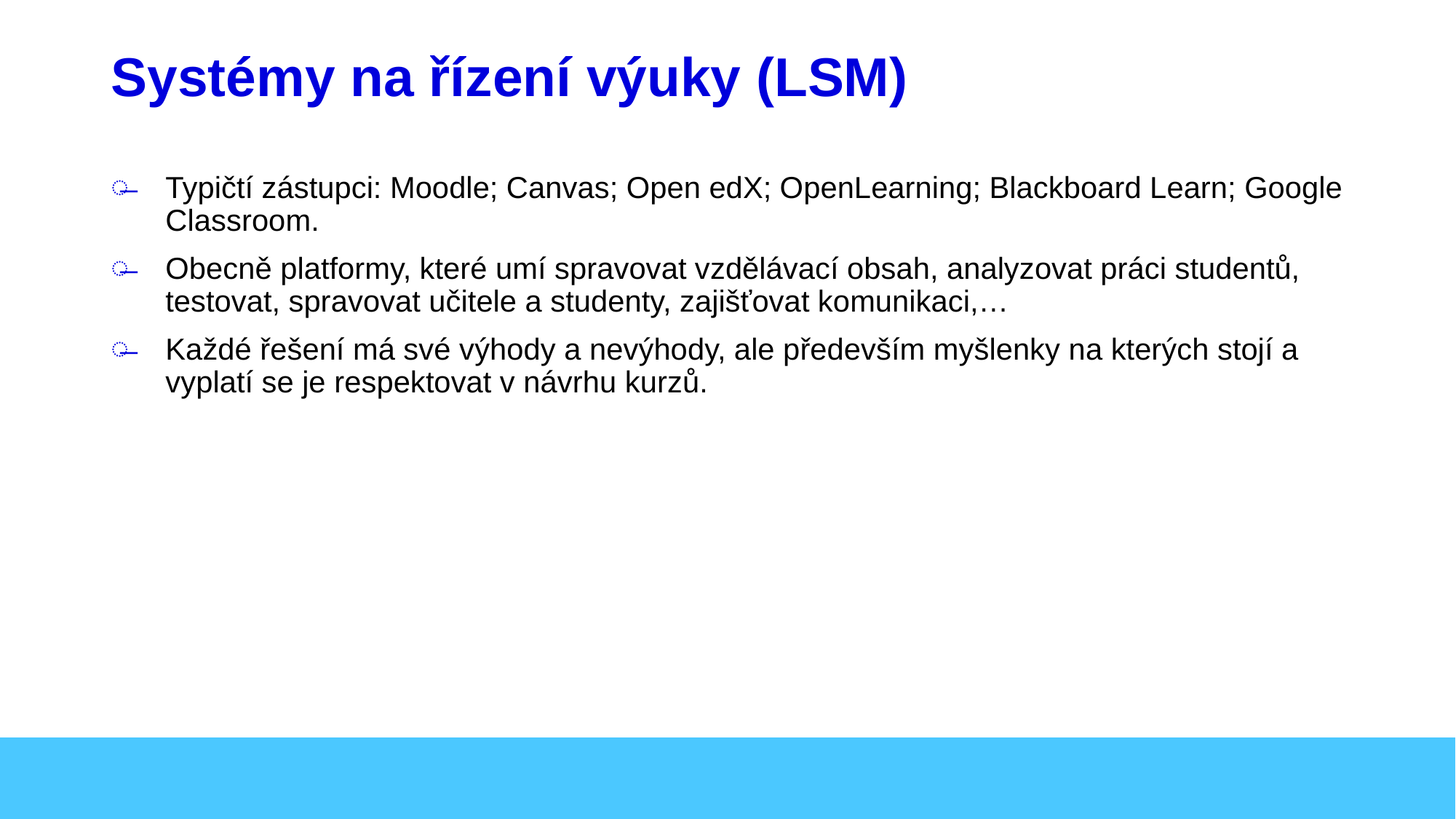

# Systémy na řízení výuky (LSM)
Typičtí zástupci: Moodle; Canvas; Open edX; OpenLearning; Blackboard Learn; Google Classroom.
Obecně platformy, které umí spravovat vzdělávací obsah, analyzovat práci studentů, testovat, spravovat učitele a studenty, zajišťovat komunikaci,…
Každé řešení má své výhody a nevýhody, ale především myšlenky na kterých stojí a vyplatí se je respektovat v návrhu kurzů.